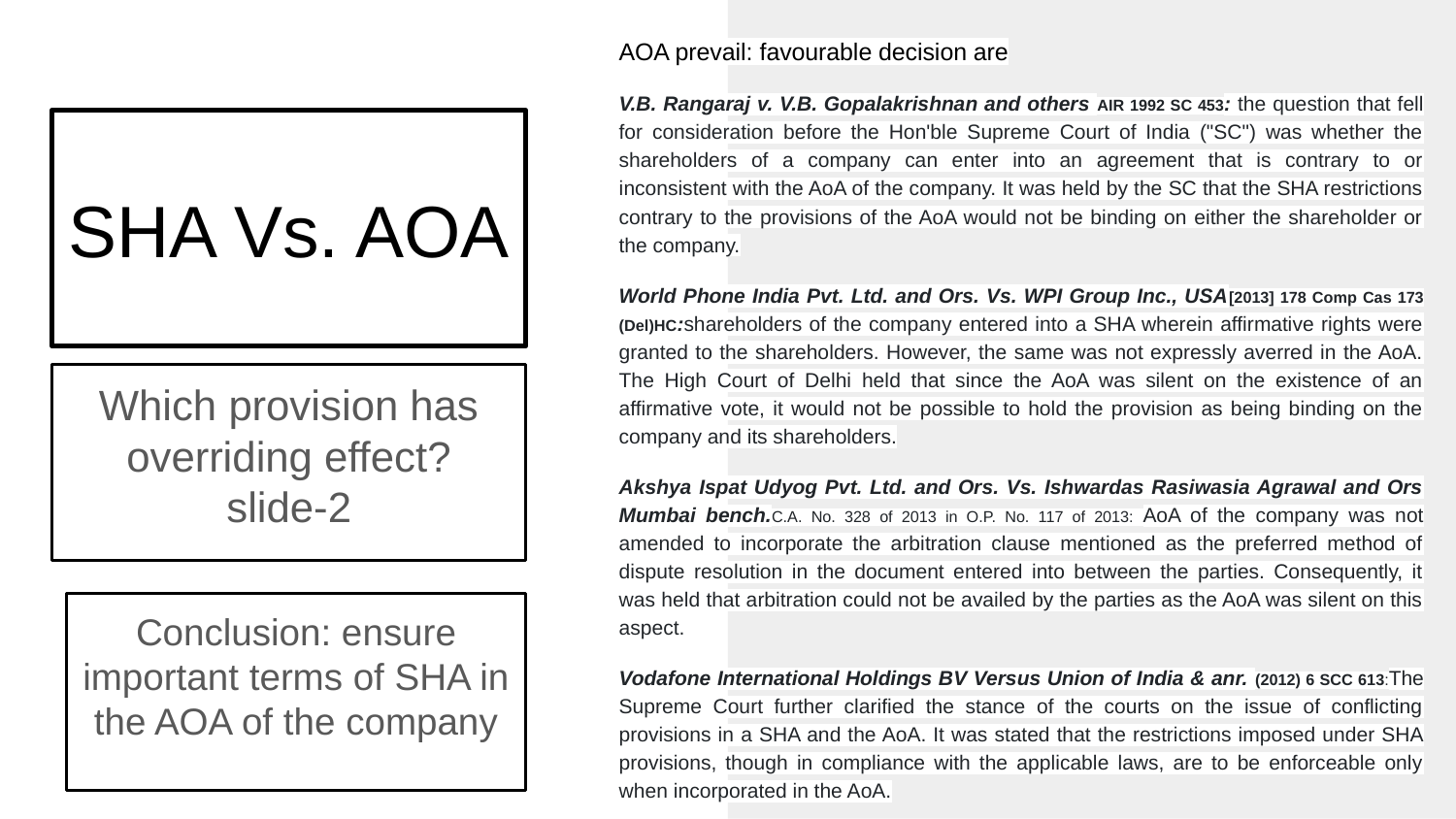

AOA prevail: favourable decision are
V.B. Rangaraj v. V.B. Gopalakrishnan and others AIR 1992 SC 453: the question that fell for consideration before the Hon'ble Supreme Court of India ("SC") was whether the shareholders of a company can enter into an agreement that is contrary to or inconsistent with the AoA of the company. It was held by the SC that the SHA restrictions contrary to the provisions of the AoA would not be binding on either the shareholder or the company.
World Phone India Pvt. Ltd. and Ors. Vs. WPI Group Inc., USA[2013] 178 Comp Cas 173 (Del)HC:shareholders of the company entered into a SHA wherein affirmative rights were granted to the shareholders. However, the same was not expressly averred in the AoA. The High Court of Delhi held that since the AoA was silent on the existence of an affirmative vote, it would not be possible to hold the provision as being binding on the company and its shareholders.
Akshya Ispat Udyog Pvt. Ltd. and Ors. Vs. Ishwardas Rasiwasia Agrawal and Ors Mumbai bench.C.A. No. 328 of 2013 in O.P. No. 117 of 2013: AoA of the company was not amended to incorporate the arbitration clause mentioned as the preferred method of dispute resolution in the document entered into between the parties. Consequently, it was held that arbitration could not be availed by the parties as the AoA was silent on this aspect.
Vodafone International Holdings BV Versus Union of India & anr. (2012) 6 SCC 613:The Supreme Court further clarified the stance of the courts on the issue of conflicting provisions in a SHA and the AoA. It was stated that the restrictions imposed under SHA provisions, though in compliance with the applicable laws, are to be enforceable only when incorporated in the AoA.
# SHA Vs. AOA
Which provision has overriding effect?
slide-2
Conclusion: ensure important terms of SHA in the AOA of the company